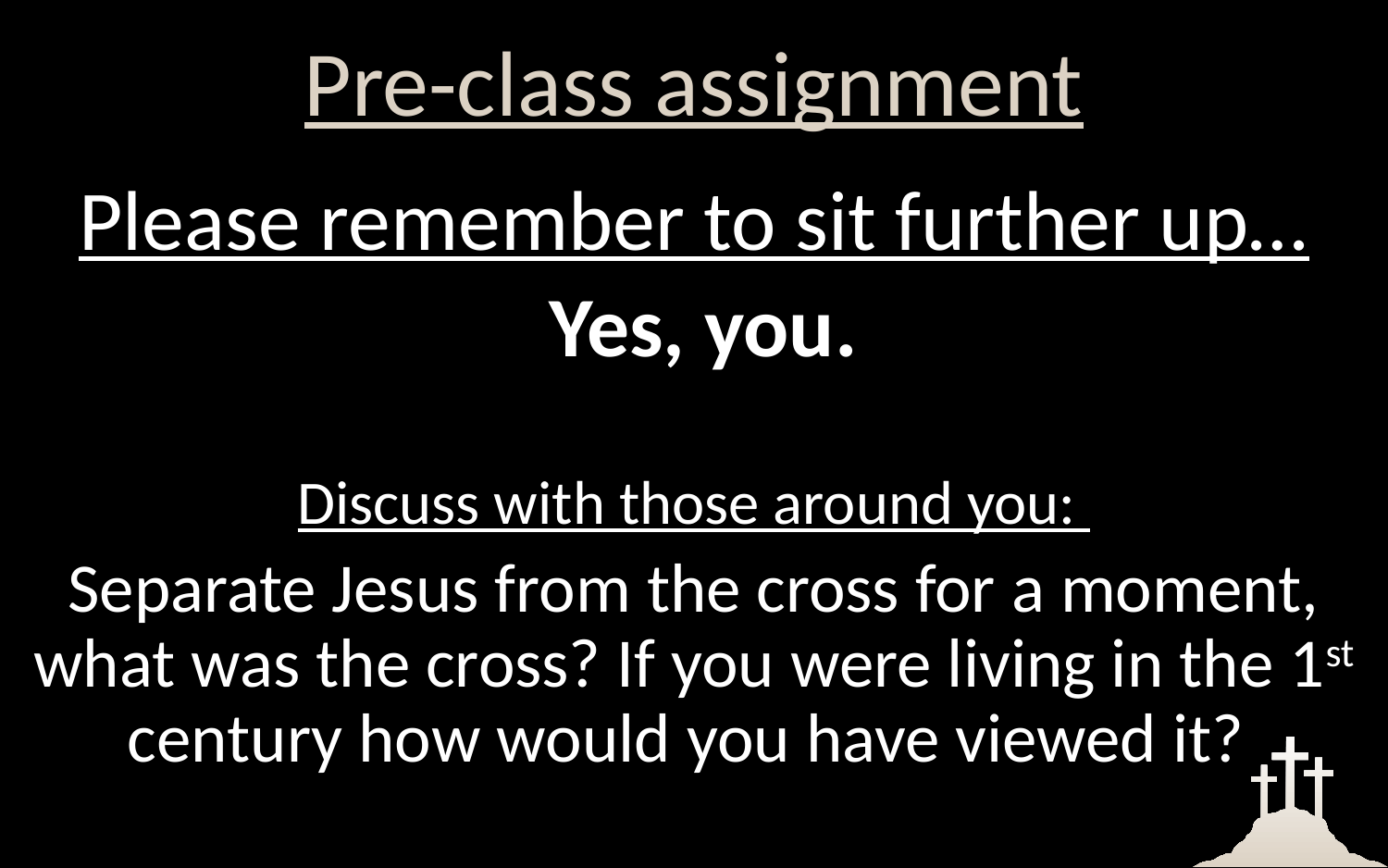

# Pre-class assignment
Please remember to sit further up…
 Yes, you.

Discuss with those around you:
Separate Jesus from the cross for a moment, what was the cross? If you were living in the 1st century how would you have viewed it?